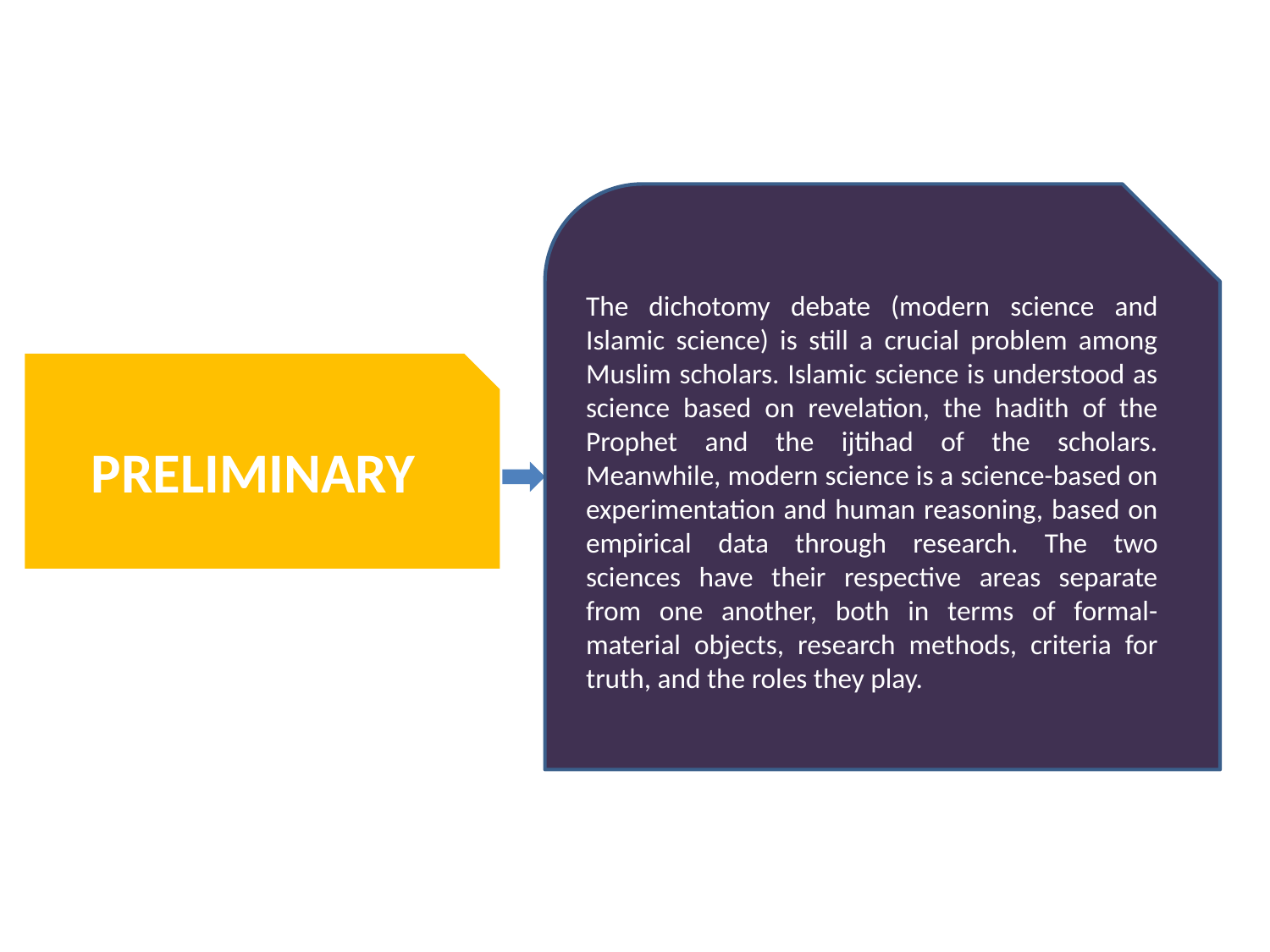

The dichotomy debate (modern science and Islamic science) is still a crucial problem among Muslim scholars. Islamic science is understood as science based on revelation, the hadith of the Prophet and the ijtihad of the scholars. Meanwhile, modern science is a science-based on experimentation and human reasoning, based on empirical data through research. The two sciences have their respective areas separate from one another, both in terms of formal-material objects, research methods, criteria for truth, and the roles they play.
PRELIMINARY